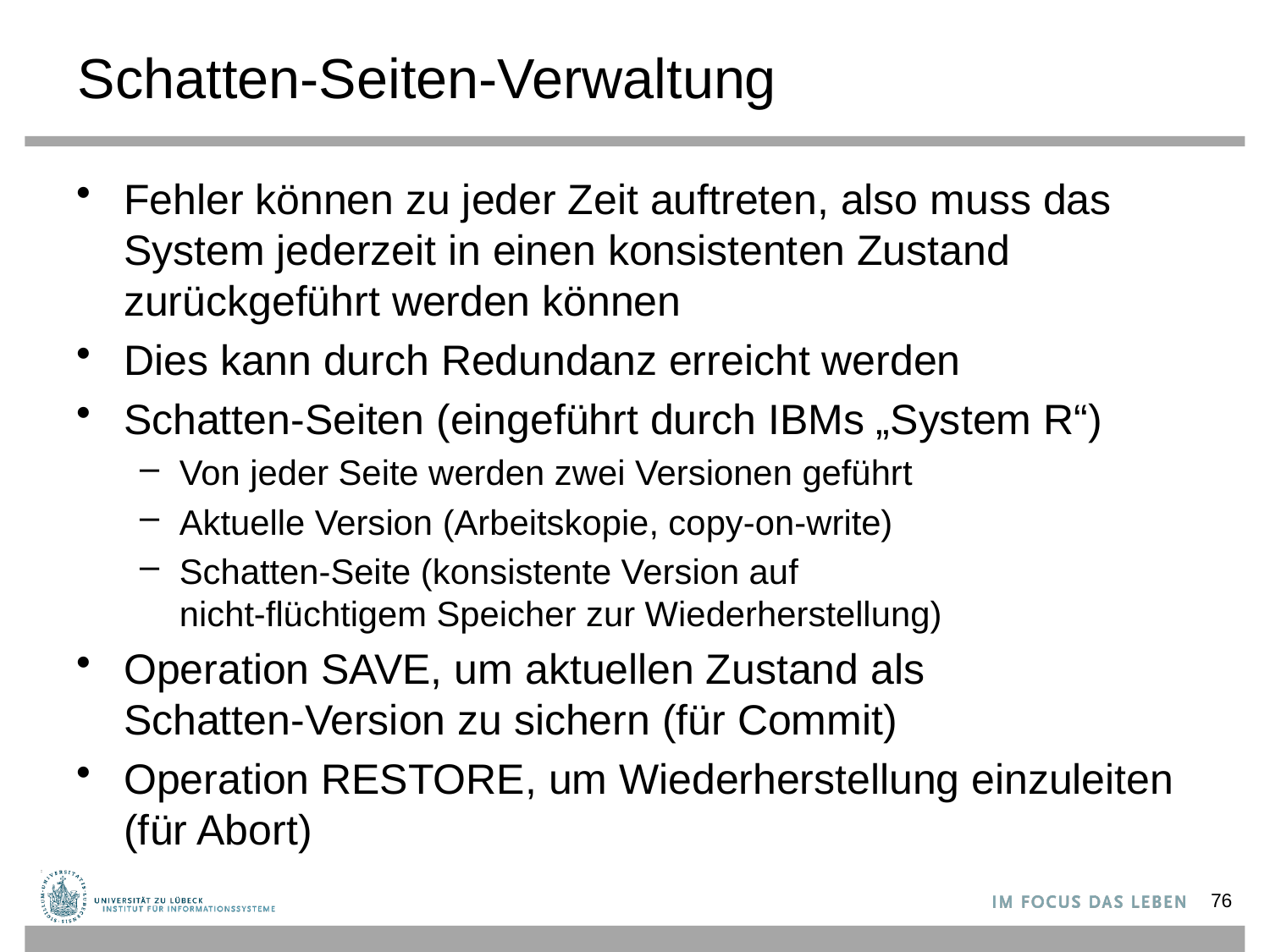

# Schatten-Seiten-Verwaltung
Fehler können zu jeder Zeit auftreten, also muss das System jederzeit in einen konsistenten Zustand zurückgeführt werden können
Dies kann durch Redundanz erreicht werden
Schatten-Seiten (eingeführt durch IBMs „System R“)
Von jeder Seite werden zwei Versionen geführt
Aktuelle Version (Arbeitskopie, copy-on-write)
Schatten-Seite (konsistente Version auf
nicht-flüchtigem Speicher zur Wiederherstellung)
Operation SAVE, um aktuellen Zustand als
Schatten-Version zu sichern (für Commit)
Operation RESTORE, um Wiederherstellung einzuleiten
(für Abort)
76